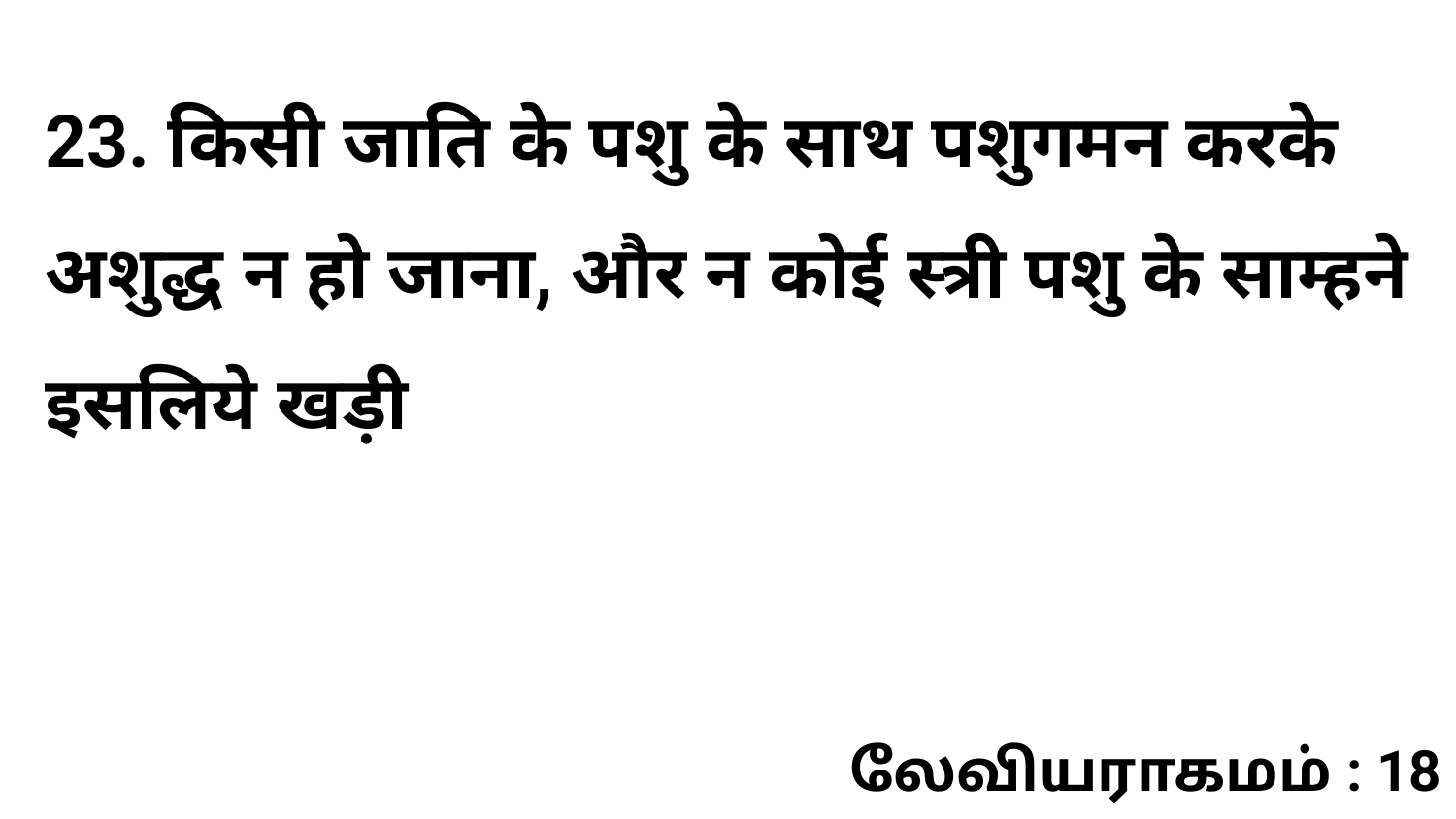

23. किसी जाति के पशु के साथ पशुगमन करके अशुद्ध न हो जाना, और न कोई स्त्री पशु के साम्हने इसलिये खड़ी
லேவியராகமம் : 18